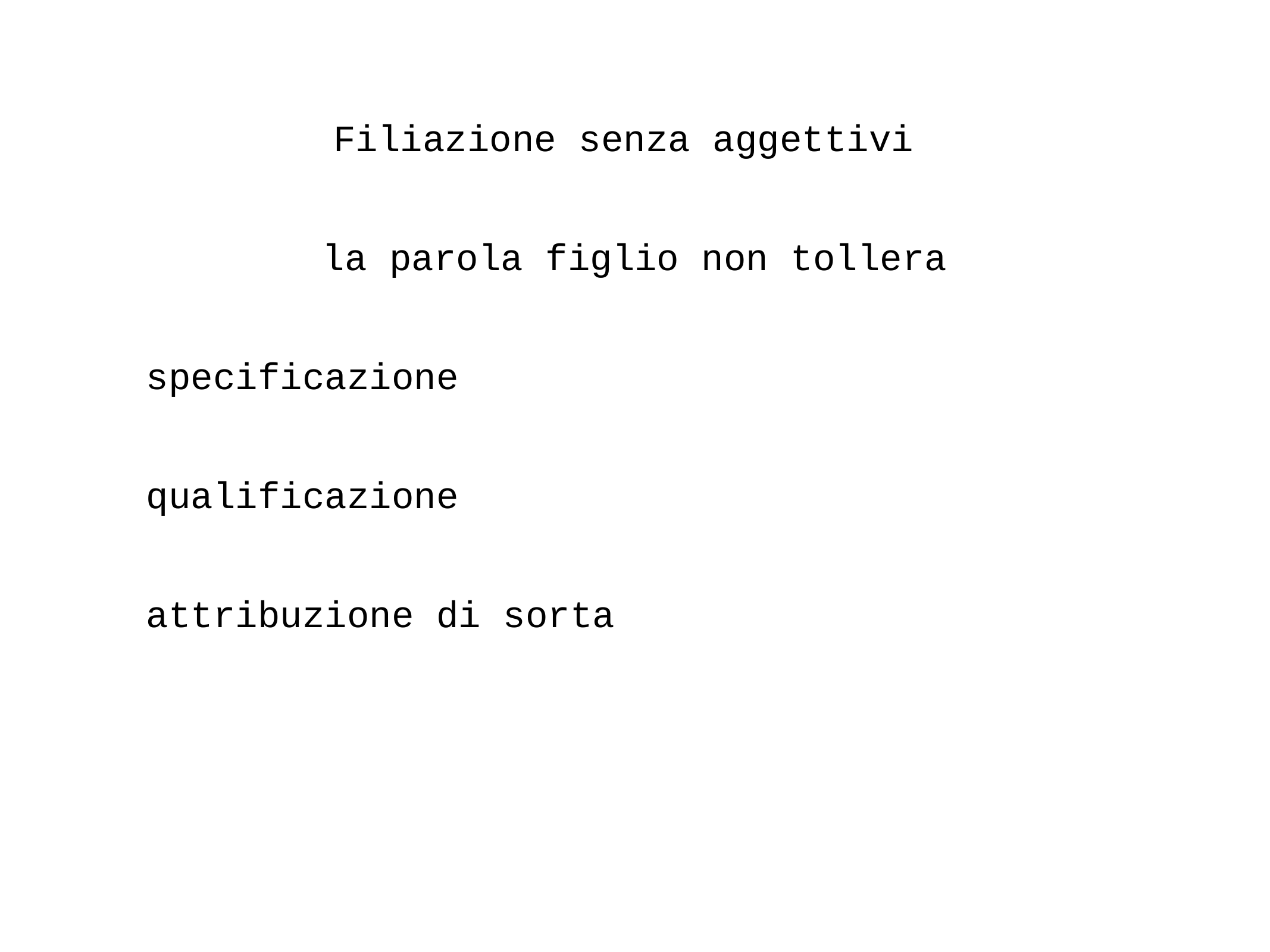

# Filiazione senza aggettivi
la parola figlio non tollera
 specificazione
 qualificazione
 attribuzione di sorta